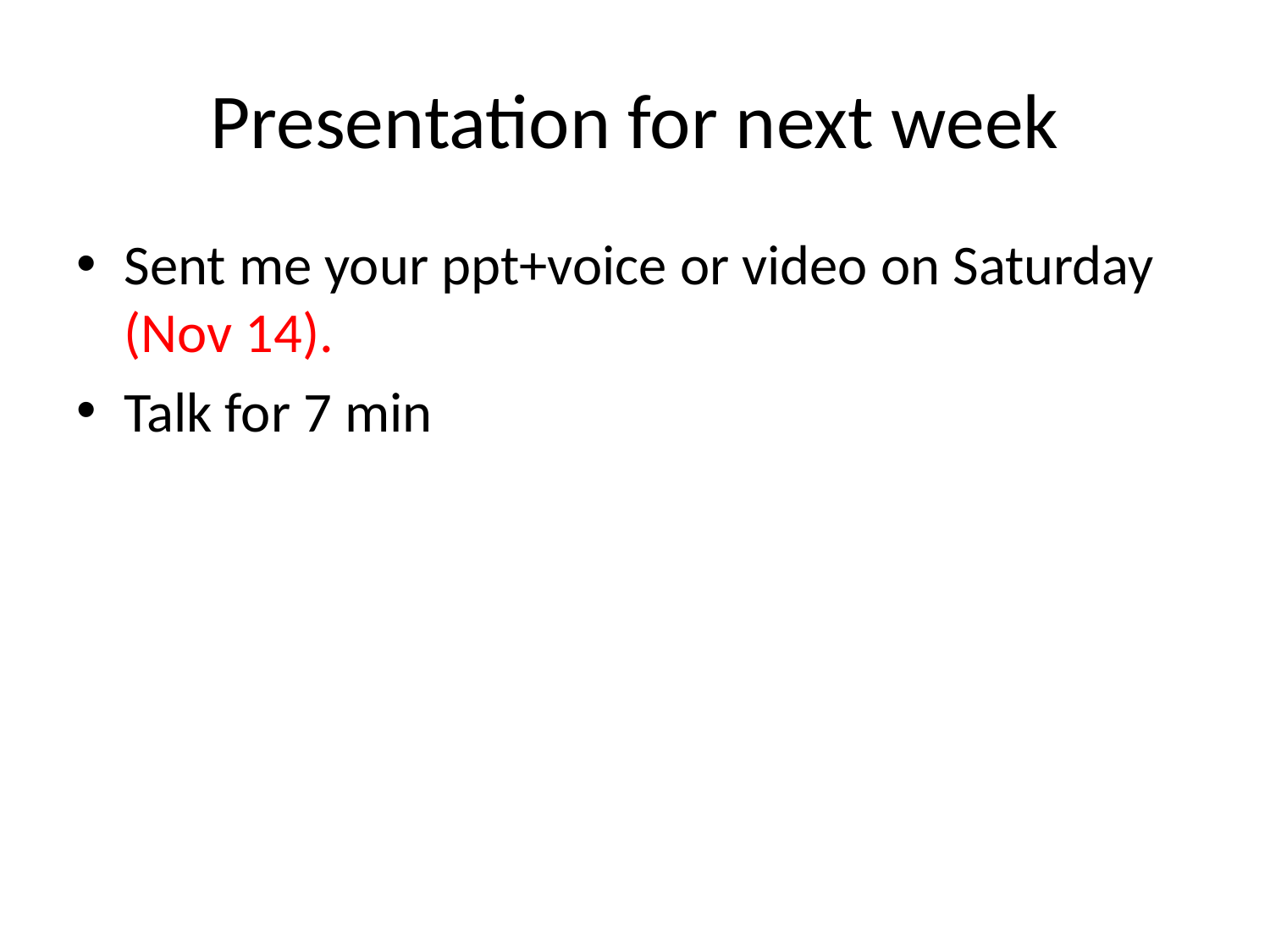

# Presentation for next week
Sent me your ppt+voice or video on Saturday (Nov 14).
Talk for 7 min